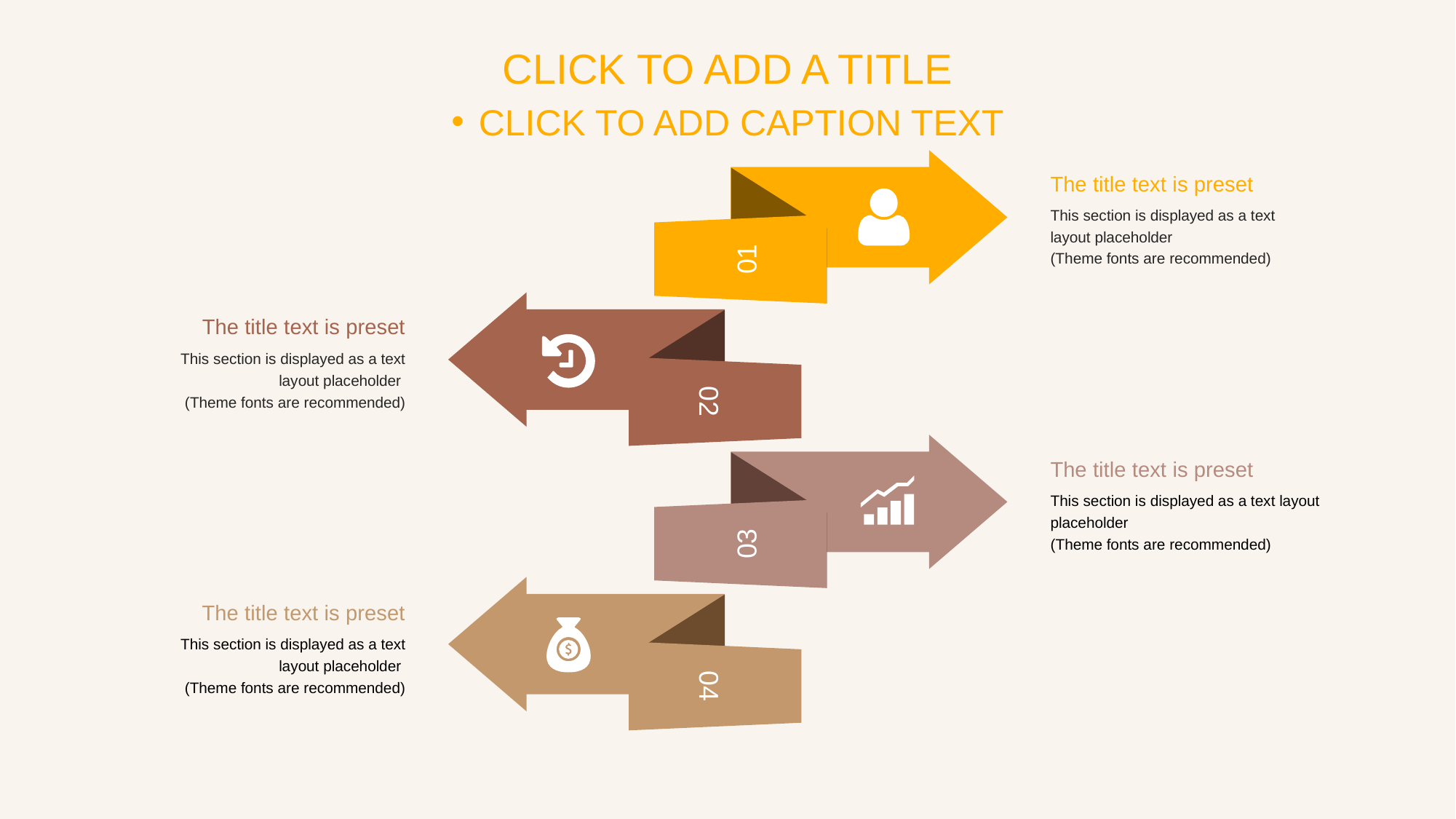

CLICK TO ADD A TITLE
CLICK TO ADD CAPTION TEXT

01

The title text is preset
This section is displayed as a text layout placeholder
(Theme fonts are recommended)

02

The title text is preset
This section is displayed as a text layout placeholder
(Theme fonts are recommended)

03

The title text is preset
This section is displayed as a text layout placeholder
(Theme fonts are recommended)

04

The title text is preset
This section is displayed as a text layout placeholder
(Theme fonts are recommended)